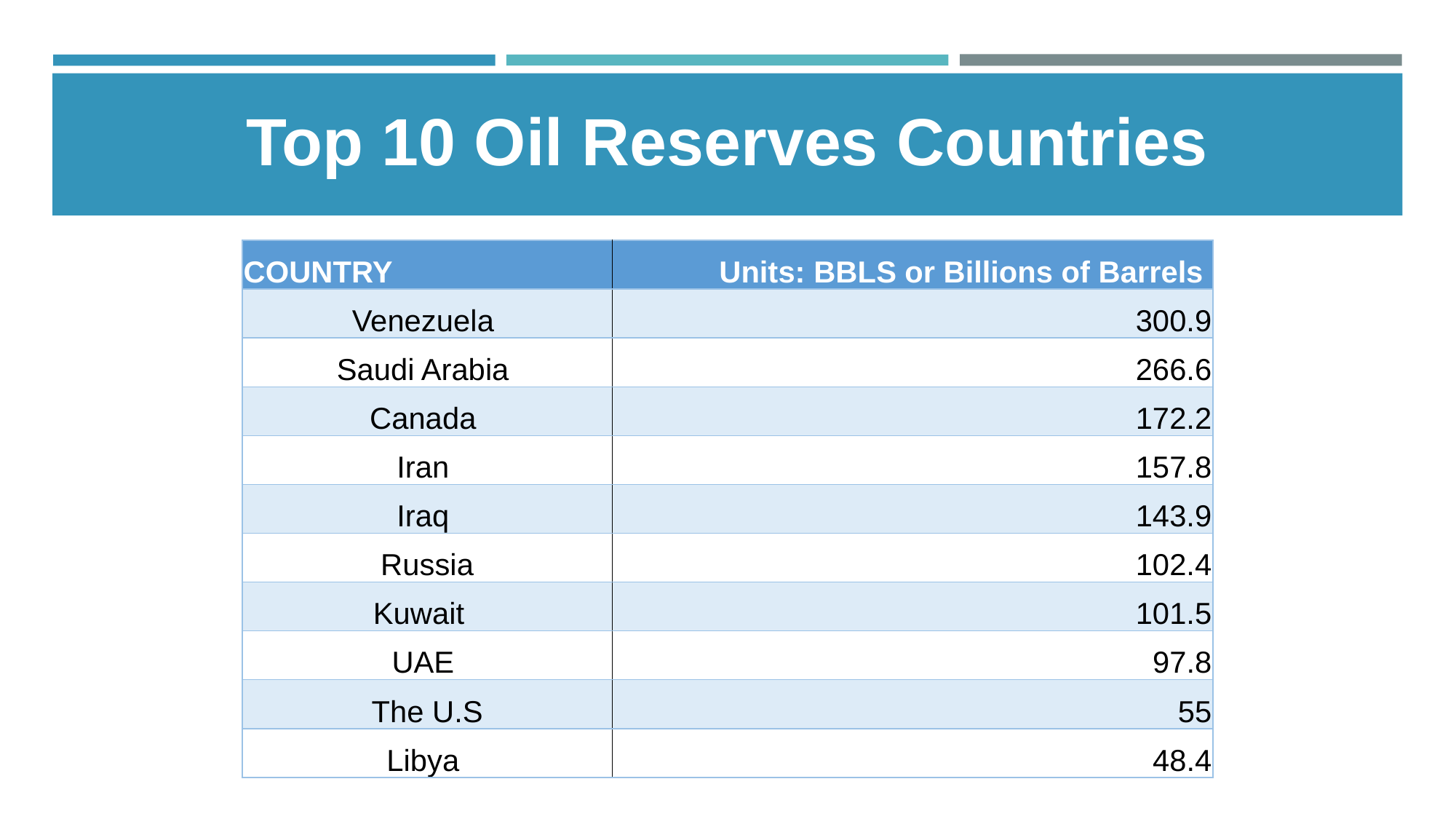

# Top 10 Oil Reserves Countries
| COUNTRY | Units: BBLS or Billions of Barrels |
| --- | --- |
| Venezuela | 300.9 |
| Saudi Arabia | 266.6 |
| Canada | 172.2 |
| Iran | 157.8 |
| Iraq | 143.9 |
| Russia | 102.4 |
| Kuwait | 101.5 |
| UAE | 97.8 |
| The U.S | 55 |
| Libya | 48.4 |